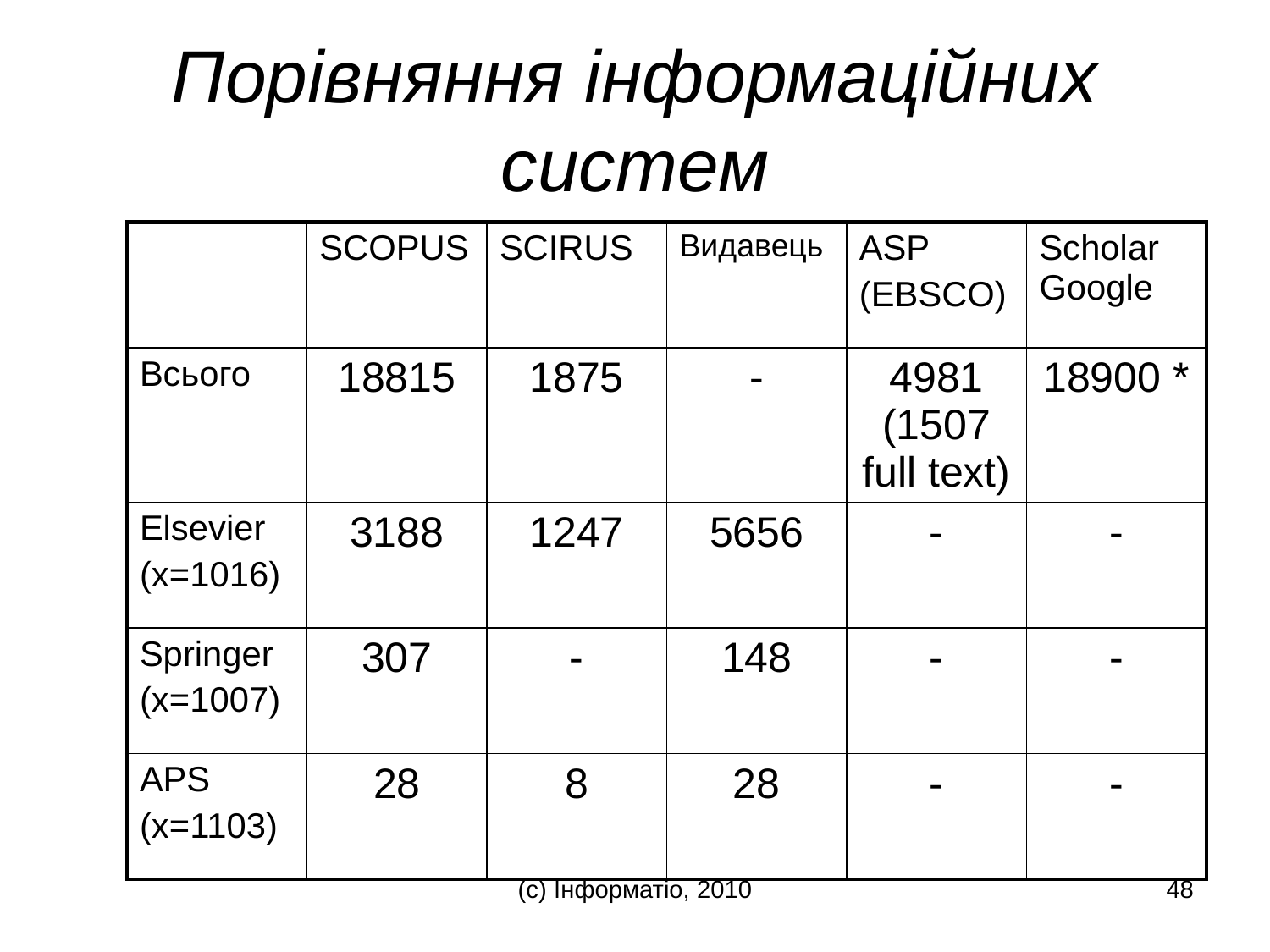

Порівняння інформаційних систем
|  | SCOPUS | SCIRUS | Видавець | ASP (EBSCO) | Scholar Google |
| --- | --- | --- | --- | --- | --- |
| Всього | 18815 | 1875 | - | 4981 (1507 full text) | 18900 \* |
| Elsevier (x=1016) | 3188 | 1247 | 5656 | - | - |
| Springer (x=1007) | 307 | - | 148 | - | - |
| APS (x=1103) | 28 | 8 | 28 | - | - |
(с) Інформатіо, 2010
48